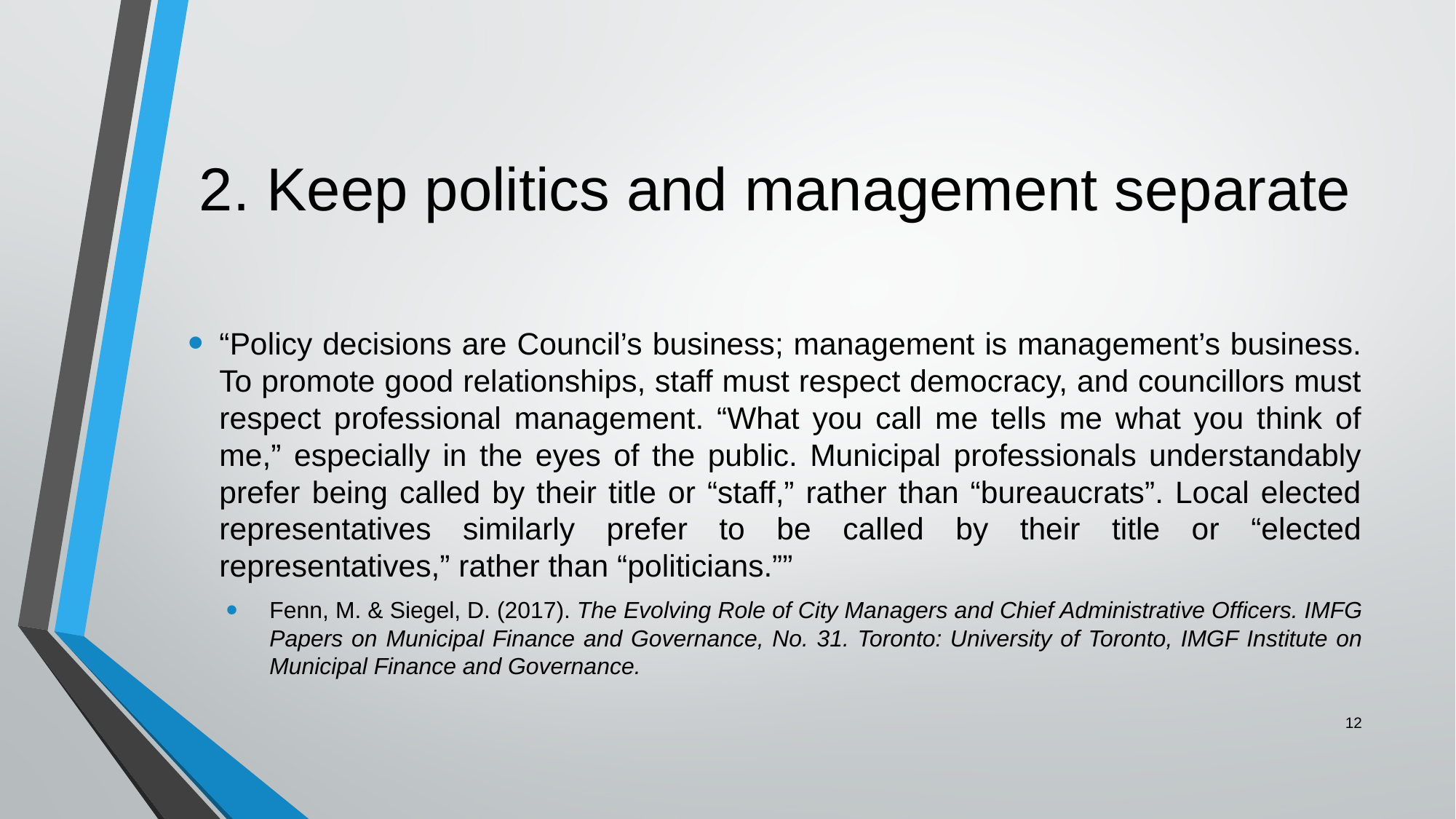

# 2. Keep politics and management separate
“Policy decisions are Council’s business; management is management’s business. To promote good relationships, staff must respect democracy, and councillors must respect professional management. “What you call me tells me what you think of me,” especially in the eyes of the public. Municipal professionals understandably prefer being called by their title or “staff,” rather than “bureaucrats”. Local elected representatives similarly prefer to be called by their title or “elected representatives,” rather than “politicians.””
Fenn, M. & Siegel, D. (2017). The Evolving Role of City Managers and Chief Administrative Officers. IMFG Papers on Municipal Finance and Governance, No. 31. Toronto: University of Toronto, IMGF Institute on Municipal Finance and Governance.

12